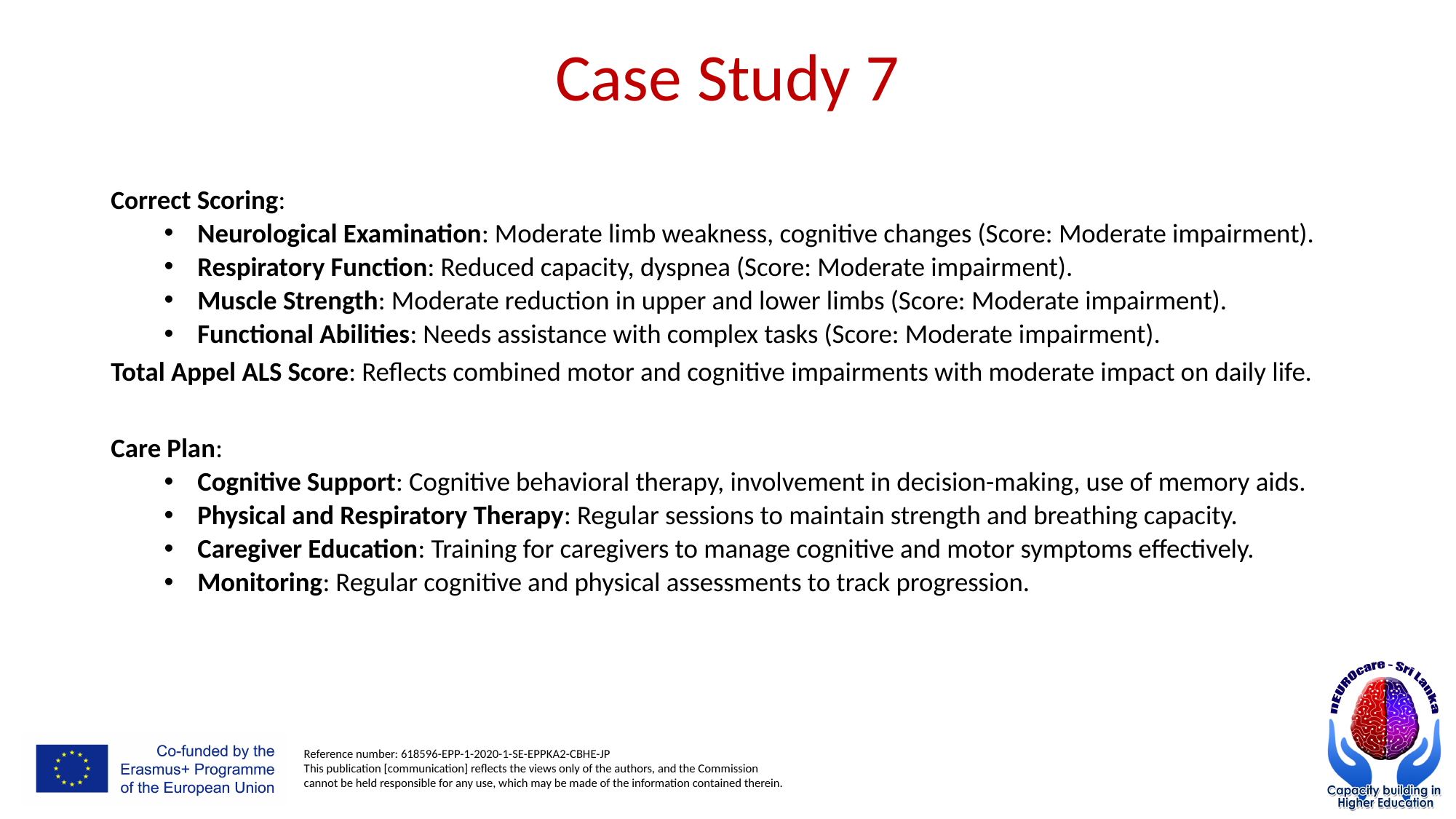

# Case Study 7

Correct Scoring:
Neurological Examination: Moderate limb weakness, cognitive changes (Score: Moderate impairment).
Respiratory Function: Reduced capacity, dyspnea (Score: Moderate impairment).
Muscle Strength: Moderate reduction in upper and lower limbs (Score: Moderate impairment).
Functional Abilities: Needs assistance with complex tasks (Score: Moderate impairment).
Total Appel ALS Score: Reflects combined motor and cognitive impairments with moderate impact on daily life.

Care Plan:
Cognitive Support: Cognitive behavioral therapy, involvement in decision-making, use of memory aids.
Physical and Respiratory Therapy: Regular sessions to maintain strength and breathing capacity.
Caregiver Education: Training for caregivers to manage cognitive and motor symptoms effectively.
Monitoring: Regular cognitive and physical assessments to track progression.